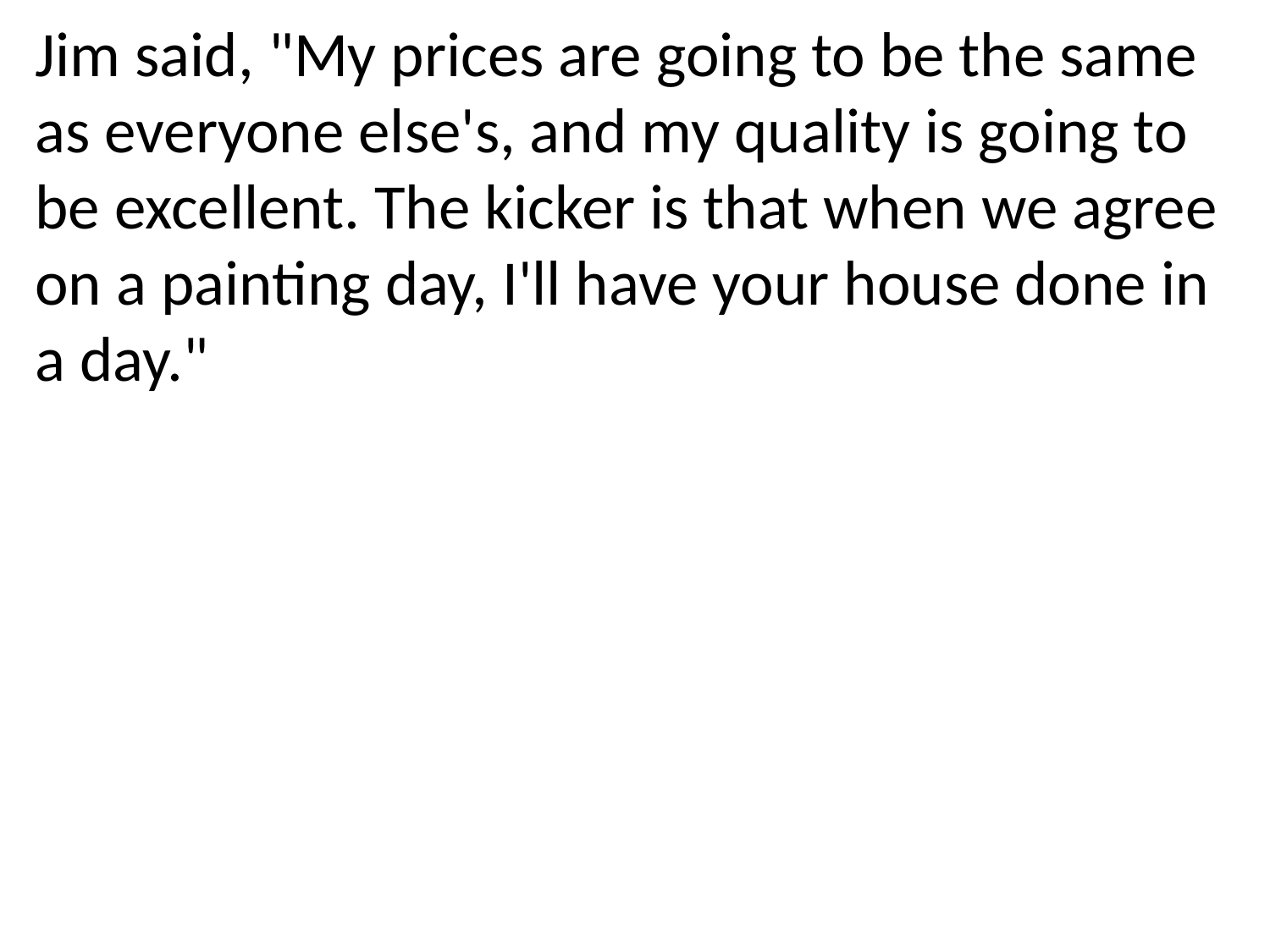

Jim said, "My prices are going to be the same as everyone else's, and my quality is going to be excellent. The kicker is that when we agree on a painting day, I'll have your house done in a day."